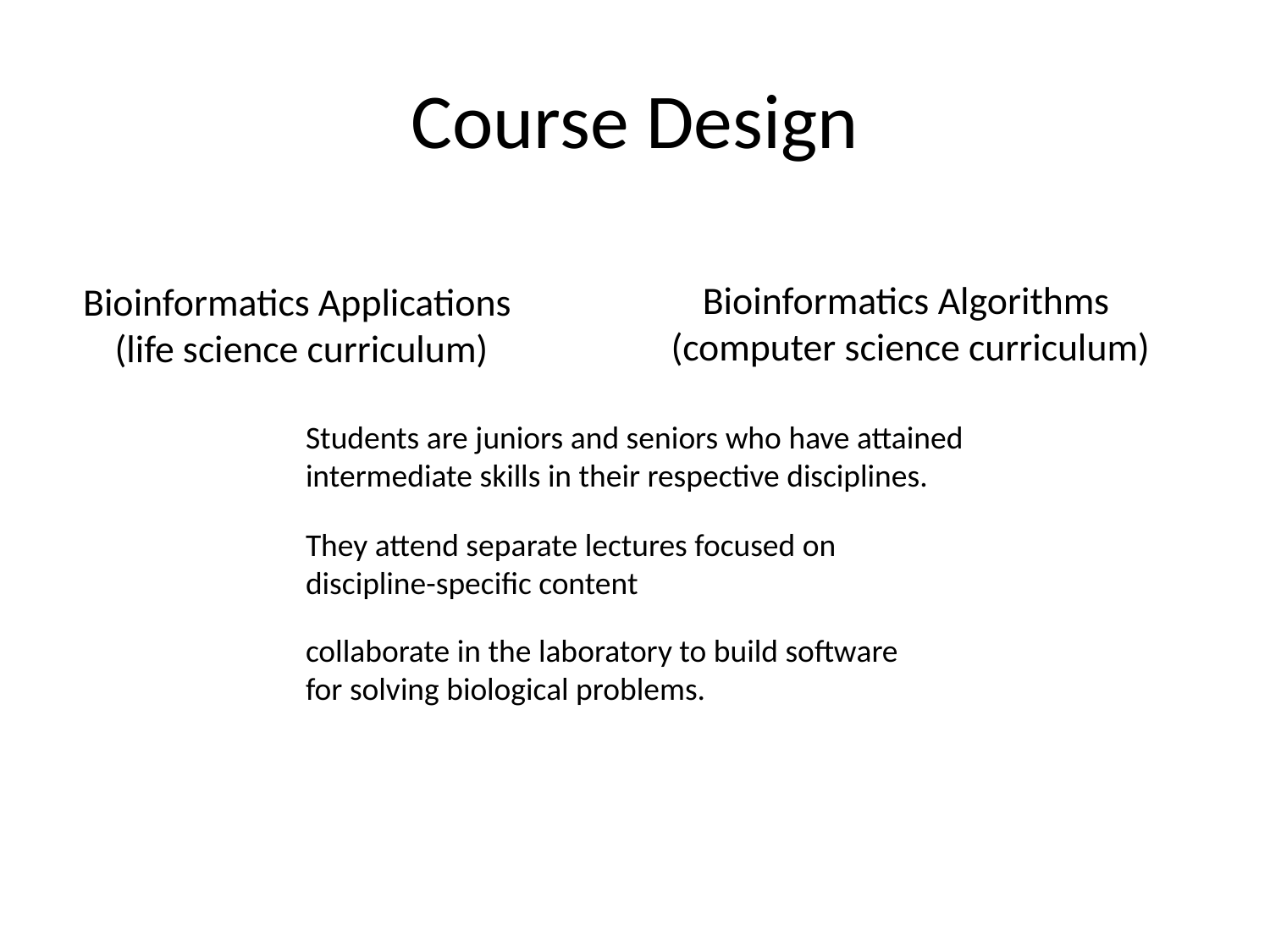

# Course Design
Bioinformatics Algorithms
(computer science curriculum)
Bioinformatics Applications
(life science curriculum)
Students are juniors and seniors who have attained intermediate skills in their respective disciplines.
They attend separate lectures focused on discipline-specific content
collaborate in the laboratory to build software for solving biological problems.